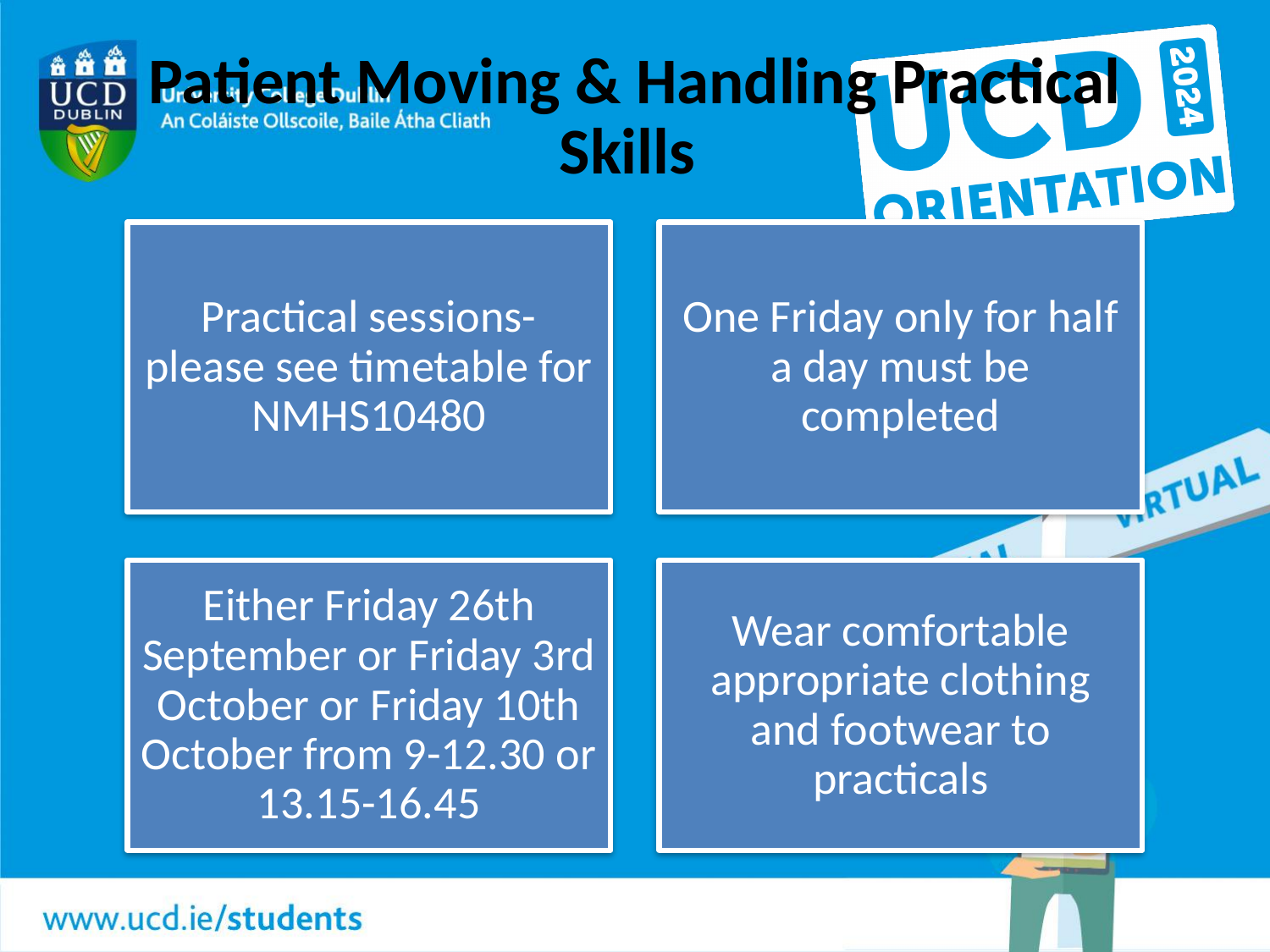

# Patient Moving & Handling Practical Skills

Practical sessions-please see timetable for NMHS10480

One Friday only for half a day must be completed

Either Friday 26th September or Friday 3rd October or Friday 10th October from 9-12.30 or 13.15-16.45

Wear comfortable appropriate clothing and footwear to practicals